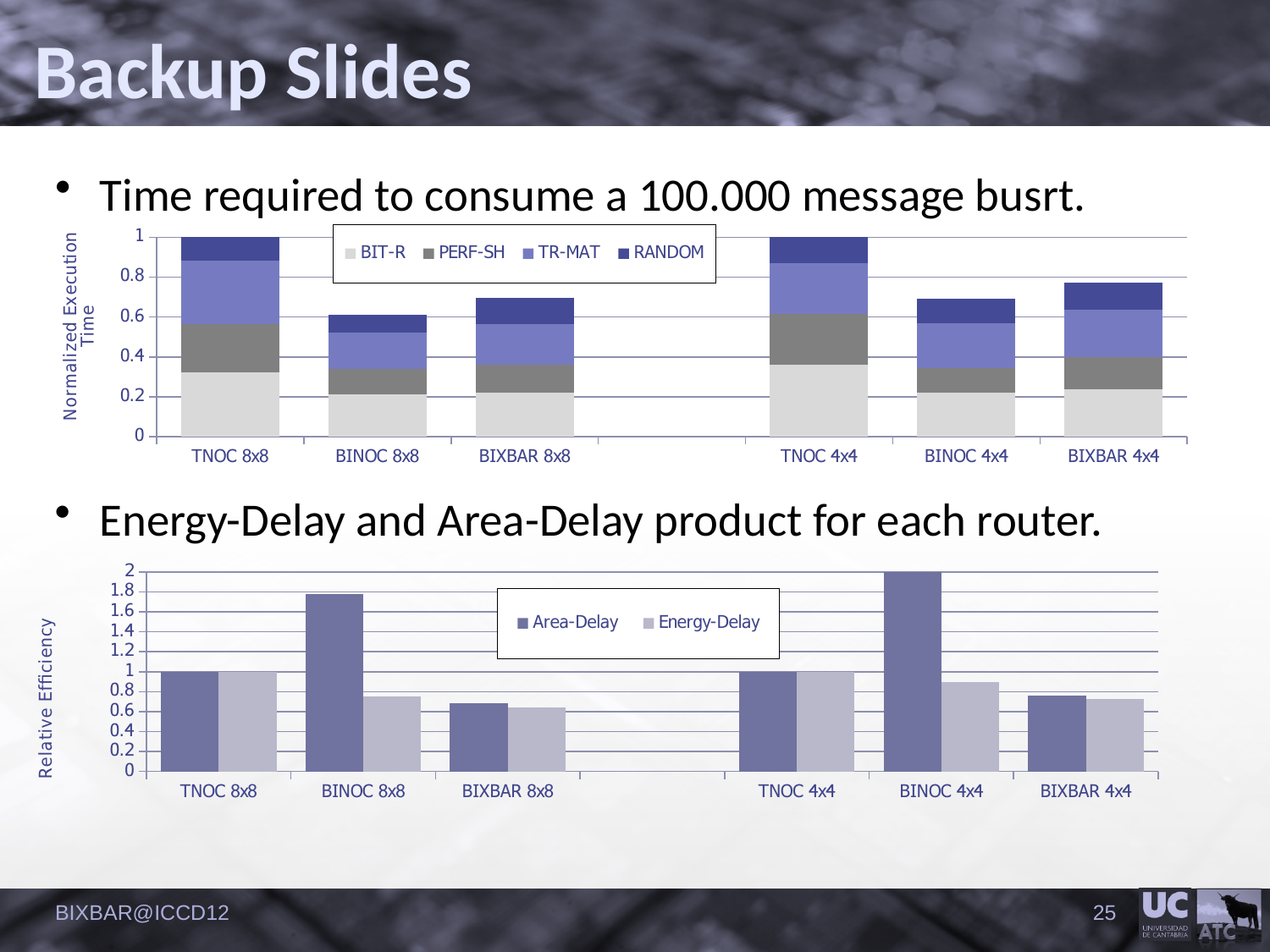

Backup Slides
Time required to consume a 100.000 message busrt.

### Chart

| Category | BIT-R | PERF-SH | TR-MAT | RANDOM |
|---|---|---|---|---|
| TNOC 8x8 | 0.3246173469387763 | 0.24026175687666737 | 0.31679236912156694 | 0.1183285270629991 |
| BINOC 8x8 | 0.21345940550133755 | 0.1245840727595406 | 0.182242679680568 | 0.08988464951197872 |
| BIXBAR 8x8 | 0.223014640638864 | 0.13952417923691188 | 0.2002495563442772 | 0.13204303460514621 |
|  | None | None | None | None |
| TNOC 4x4 | 0.3619447842132699 | 0.251699573203702 | 0.2571224585146653 | 0.12923318406837403 |
| BINOC 4x4 | 0.21960323168267237 | 0.12404128322370322 | 0.2271732226007768 | 0.12272099701295112 |
| BIXBAR 4x4 | 0.24009522859588017 | 0.15832410270409344 | 0.24037083506134221 | 0.134146853624094 |
Energy-Delay and Area-Delay product for each router.

### Chart

| Category |  |  |
|---|---|---|
| TNOC 8x8 | 1.0 | 1.0 |
| BINOC 8x8 | 1.773791173272665 | 0.751909013855526 |
| BIXBAR 8x8 | 0.6849442427005359 | 0.6446641172656526 |
|  | None | None |
| TNOC 4x4 | 1.0 | 1.0 |
| BINOC 4x4 | 2.016145103284657 | 0.8950100162093791 |
| BIXBAR 4x4 | 0.7619384408375564 | 0.7263470228070068 |
BIXBAR@ICCD12
25